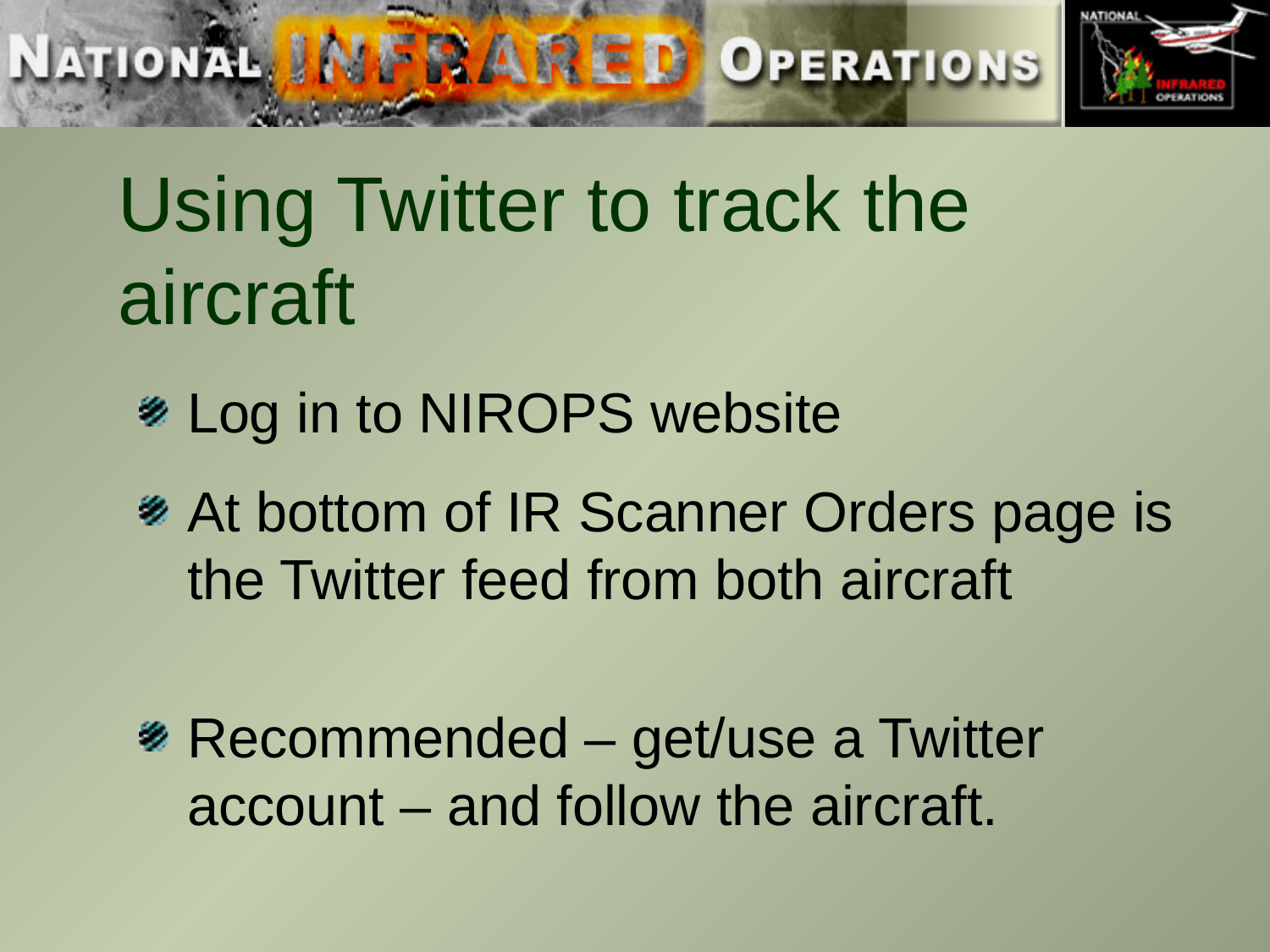

Using Twitter to track the aircraft
Log in to NIROPS website
At bottom of IR Scanner Orders page is the Twitter feed from both aircraft

Recommended – get/use a Twitter account – and follow the aircraft.